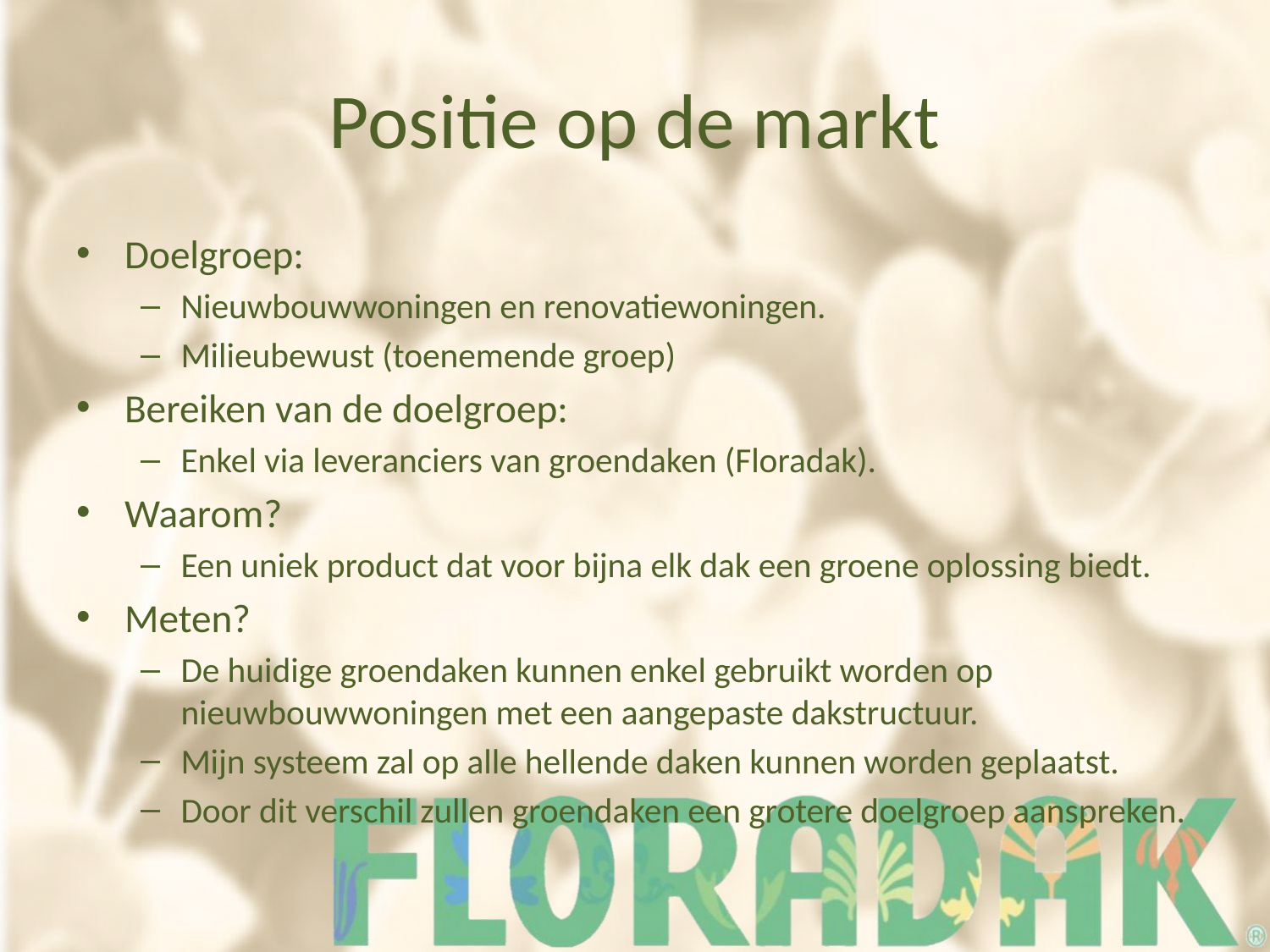

# Positie op de markt
Doelgroep:
Nieuwbouwwoningen en renovatiewoningen.
Milieubewust (toenemende groep)
Bereiken van de doelgroep:
Enkel via leveranciers van groendaken (Floradak).
Waarom?
Een uniek product dat voor bijna elk dak een groene oplossing biedt.
Meten?
De huidige groendaken kunnen enkel gebruikt worden op nieuwbouwwoningen met een aangepaste dakstructuur.
Mijn systeem zal op alle hellende daken kunnen worden geplaatst.
Door dit verschil zullen groendaken een grotere doelgroep aanspreken.